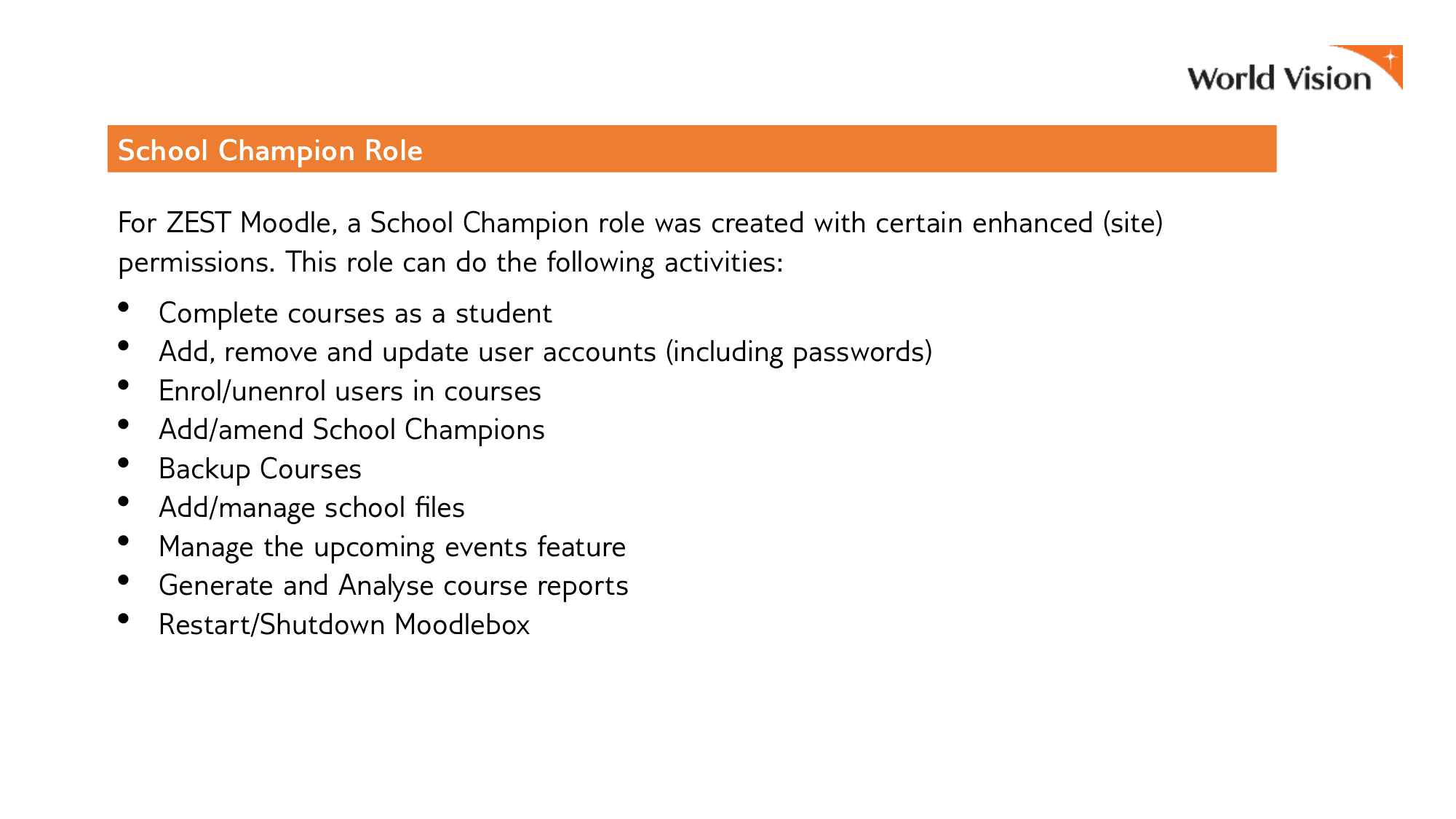

School Champion Role
For ZEST Moodle, a School Champion role was created with certain enhanced (site) permissions. This role can do the following activities:
Complete courses as a student
Add, remove and update user accounts (including passwords)
Enrol/unenrol users in courses
Add/amend School Champions
Backup Courses
Add/manage school files
Manage the upcoming events feature
Generate and Analyse course reports
Restart/Shutdown Moodlebox